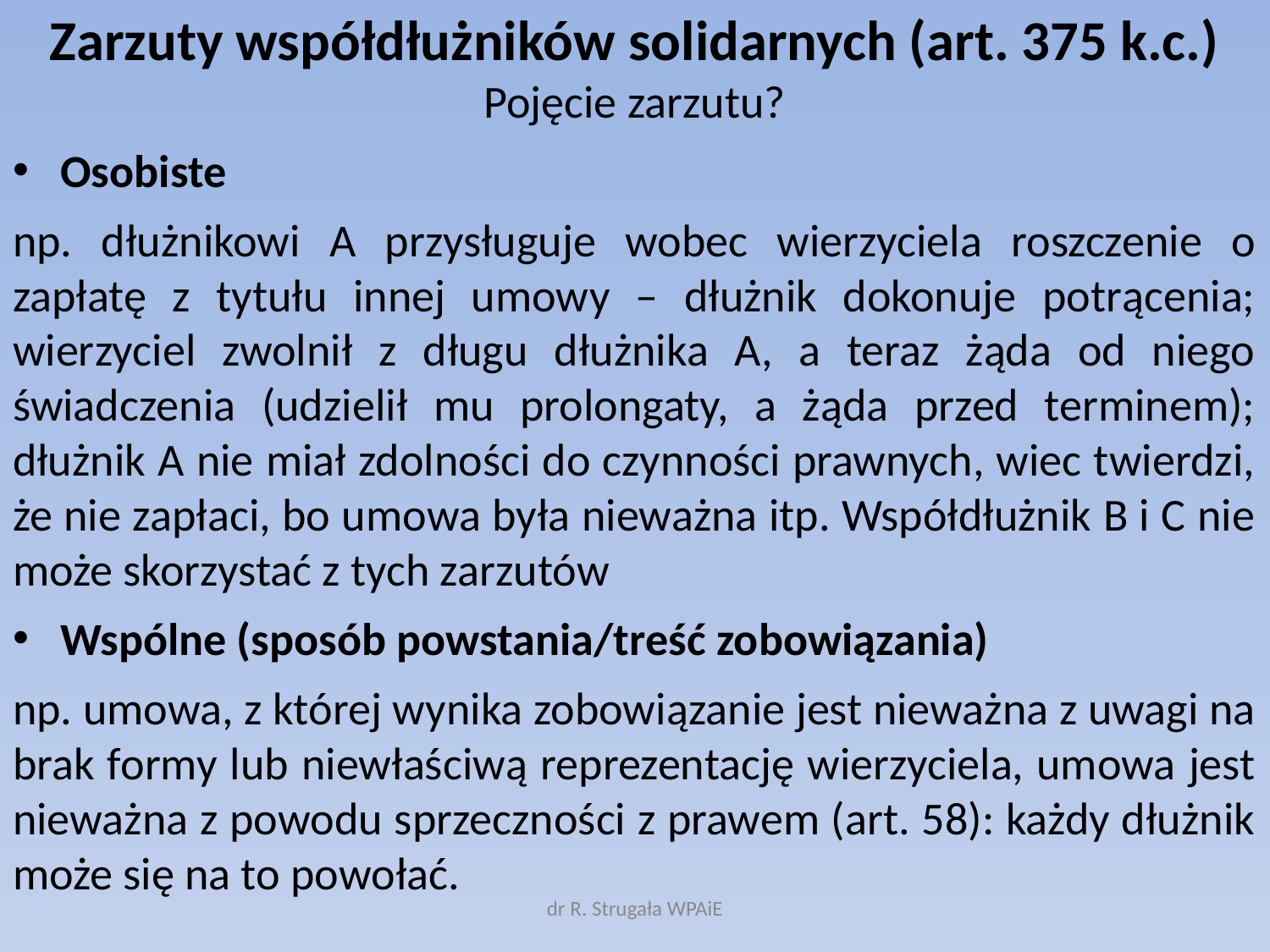

# Zarzuty współdłużników solidarnych (art. 375 k.c.)
Pojęcie zarzutu?
Osobiste
np. dłużnikowi A przysługuje wobec wierzyciela roszczenie o zapłatę z tytułu innej umowy – dłużnik dokonuje potrącenia; wierzyciel zwolnił z długu dłużnika A, a teraz żąda od niego świadczenia (udzielił mu prolongaty, a żąda przed terminem); dłużnik A nie miał zdolności do czynności prawnych, wiec twierdzi, że nie zapłaci, bo umowa była nieważna itp. Współdłużnik B i C nie może skorzystać z tych zarzutów
Wspólne (sposób powstania/treść zobowiązania)
np. umowa, z której wynika zobowiązanie jest nieważna z uwagi na brak formy lub niewłaściwą reprezentację wierzyciela, umowa jest nieważna z powodu sprzeczności z prawem (art. 58): każdy dłużnik może się na to powołać.

dr R. Strugała WPAiE